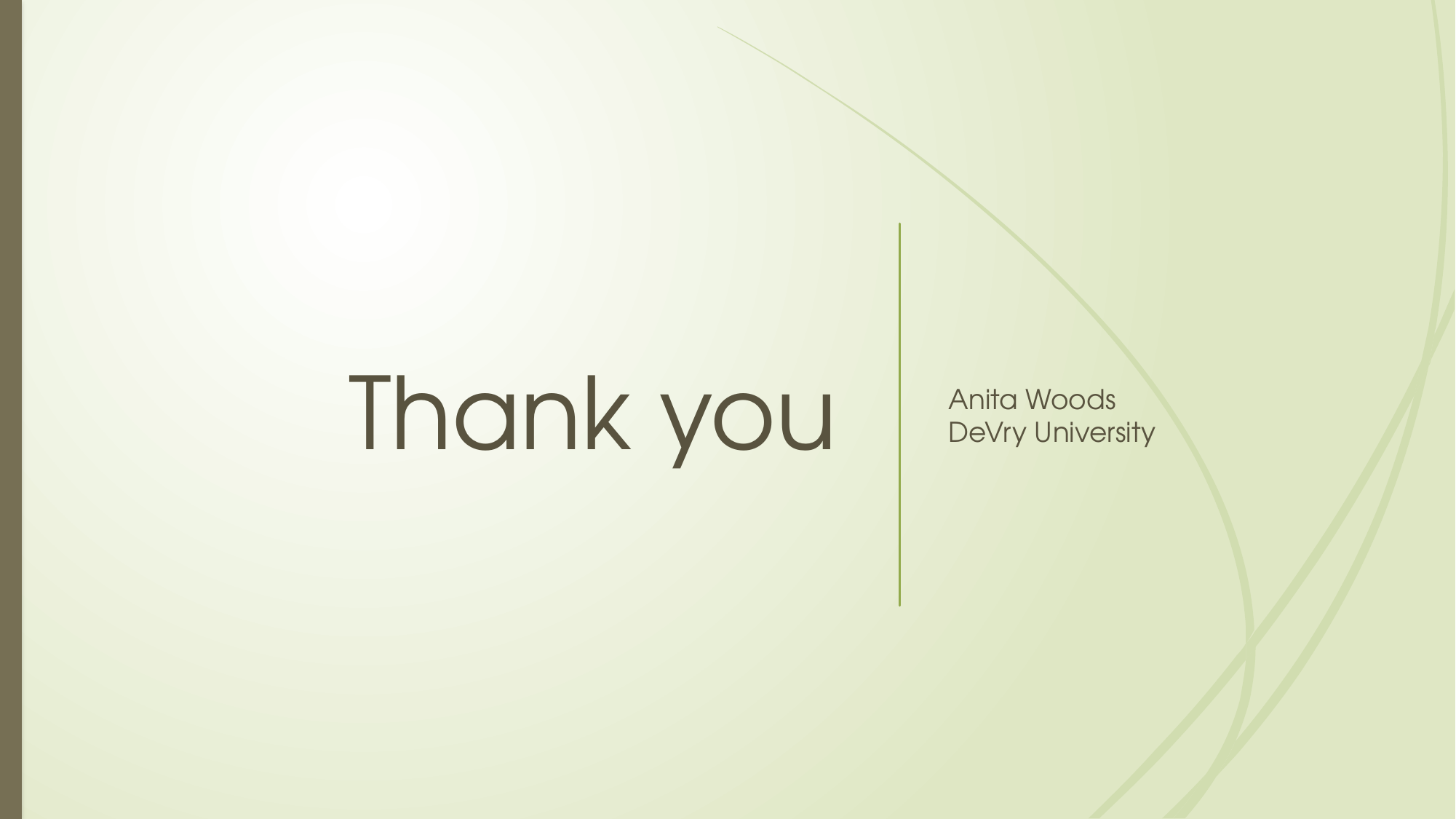

# Thank you
Anita Woods
DeVry University